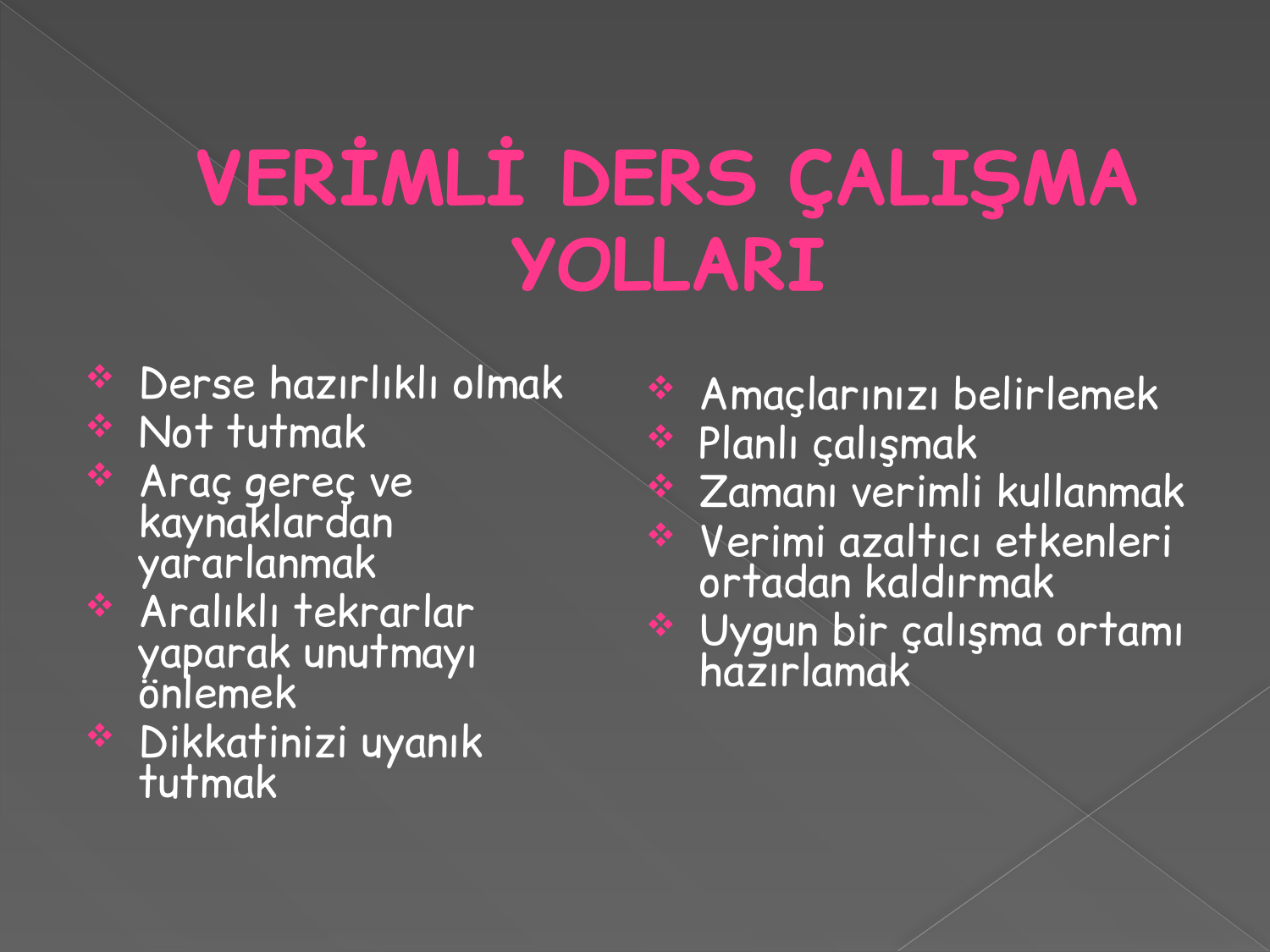

# VERİMLİ DERS ÇALIŞMA YOLLARI
Derse hazırlıklı olmak
Not tutmak
Araç gereç ve kaynaklardan yararlanmak
Aralıklı tekrarlar yaparak unutmayı önlemek
Dikkatinizi uyanık tutmak

Amaçlarınızı belirlemek
Planlı çalışmak
Zamanı verimli kullanmak
Verimi azaltıcı etkenleri ortadan kaldırmak
Uygun bir çalışma ortamı hazırlamak